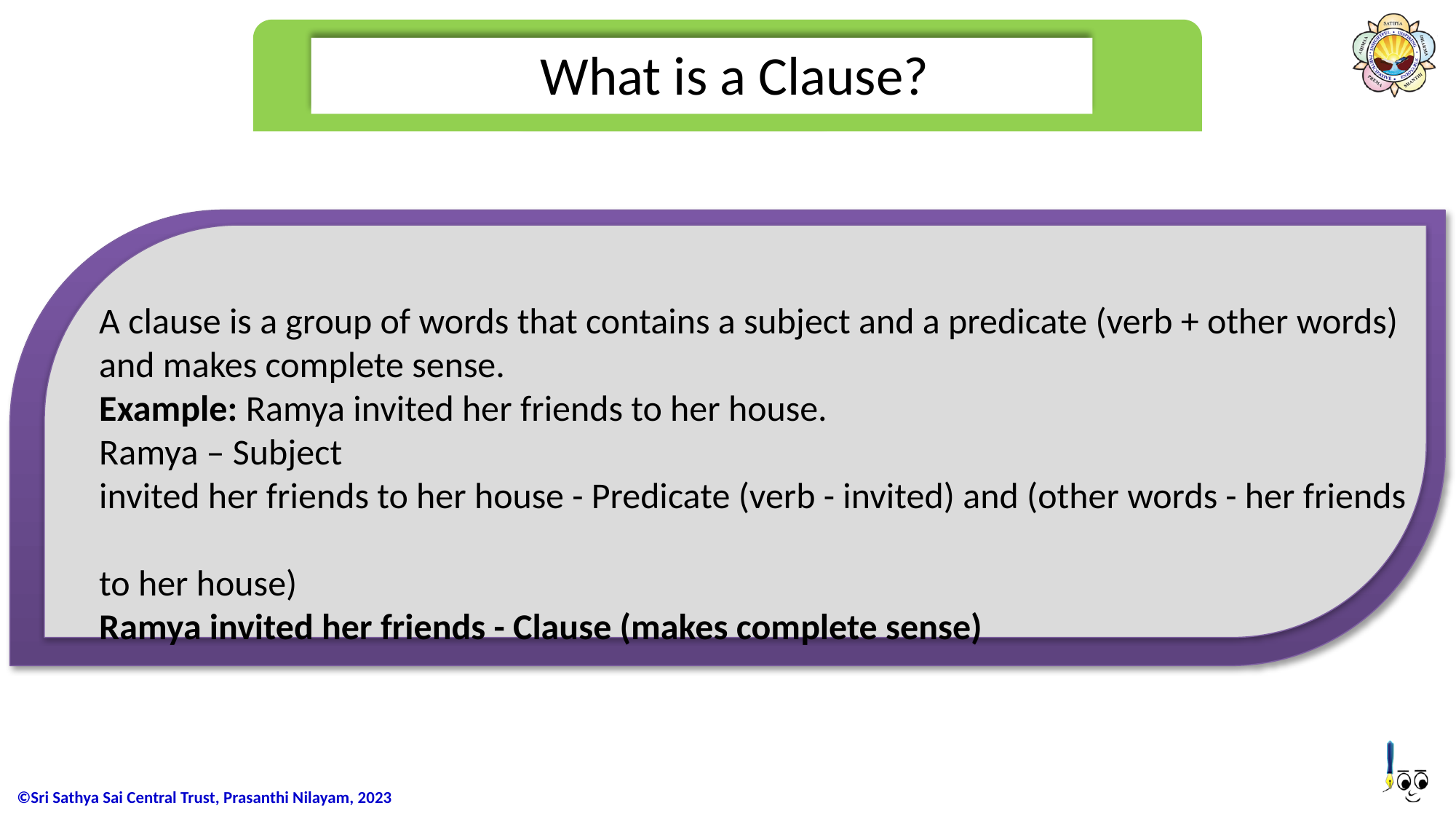

What is a Clause?

  A clause is a group of words that contains a subject and a predicate (verb + other words)
  and makes complete sense.
  Example: Ramya invited her friends to her house.
  Ramya – Subject
  invited her friends to her house - Predicate (verb - invited) and (other words - her friends
  to her house)
  Ramya invited her friends - Clause (makes complete sense)